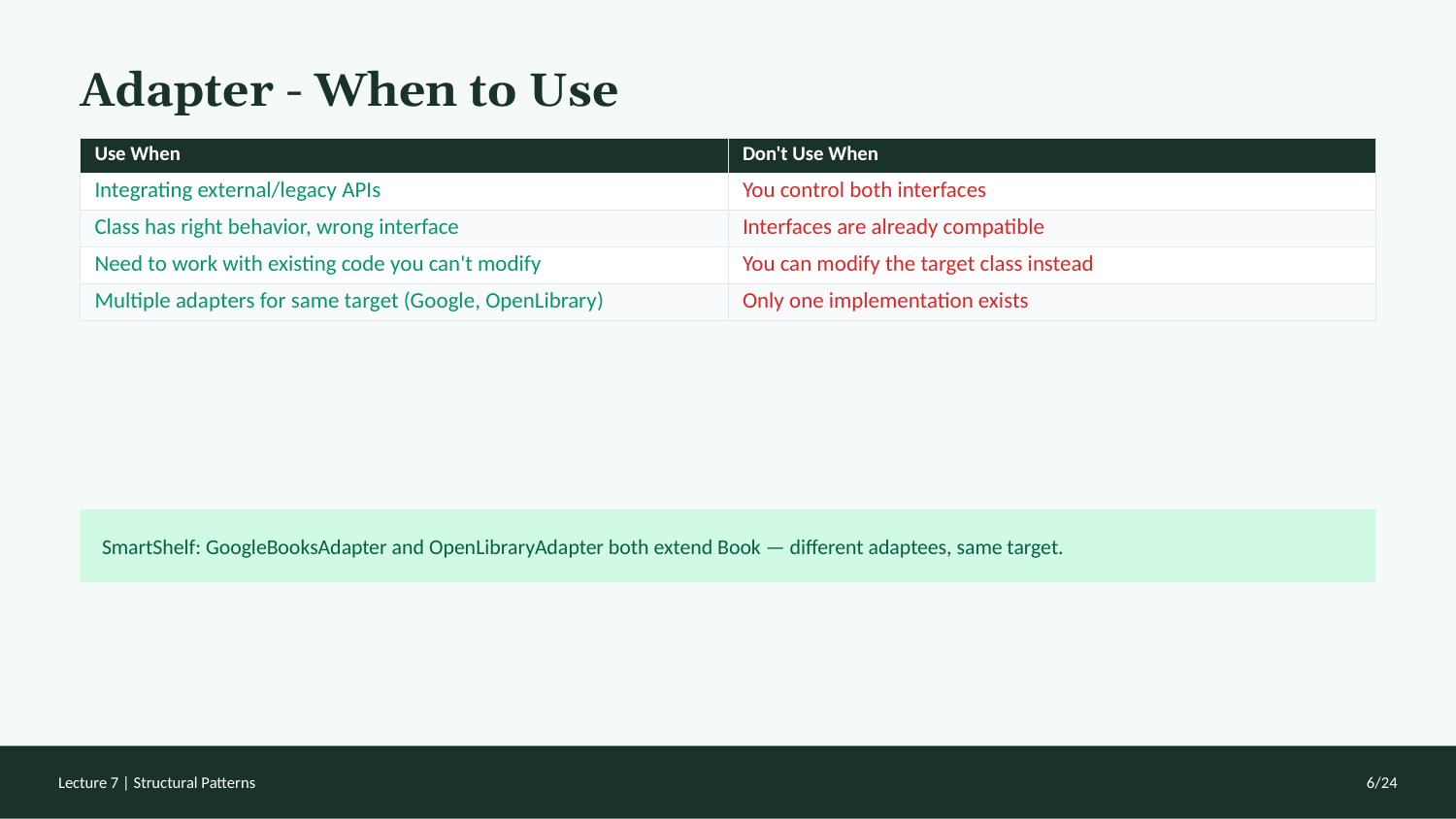

Adapter - When to Use
| Use When | Don't Use When |
| --- | --- |
| Integrating external/legacy APIs | You control both interfaces |
| Class has right behavior, wrong interface | Interfaces are already compatible |
| Need to work with existing code you can't modify | You can modify the target class instead |
| Multiple adapters for same target (Google, OpenLibrary) | Only one implementation exists |

SmartShelf: GoogleBooksAdapter and OpenLibraryAdapter both extend Book — different adaptees, same target.

Lecture 7 | Structural Patterns
6/24